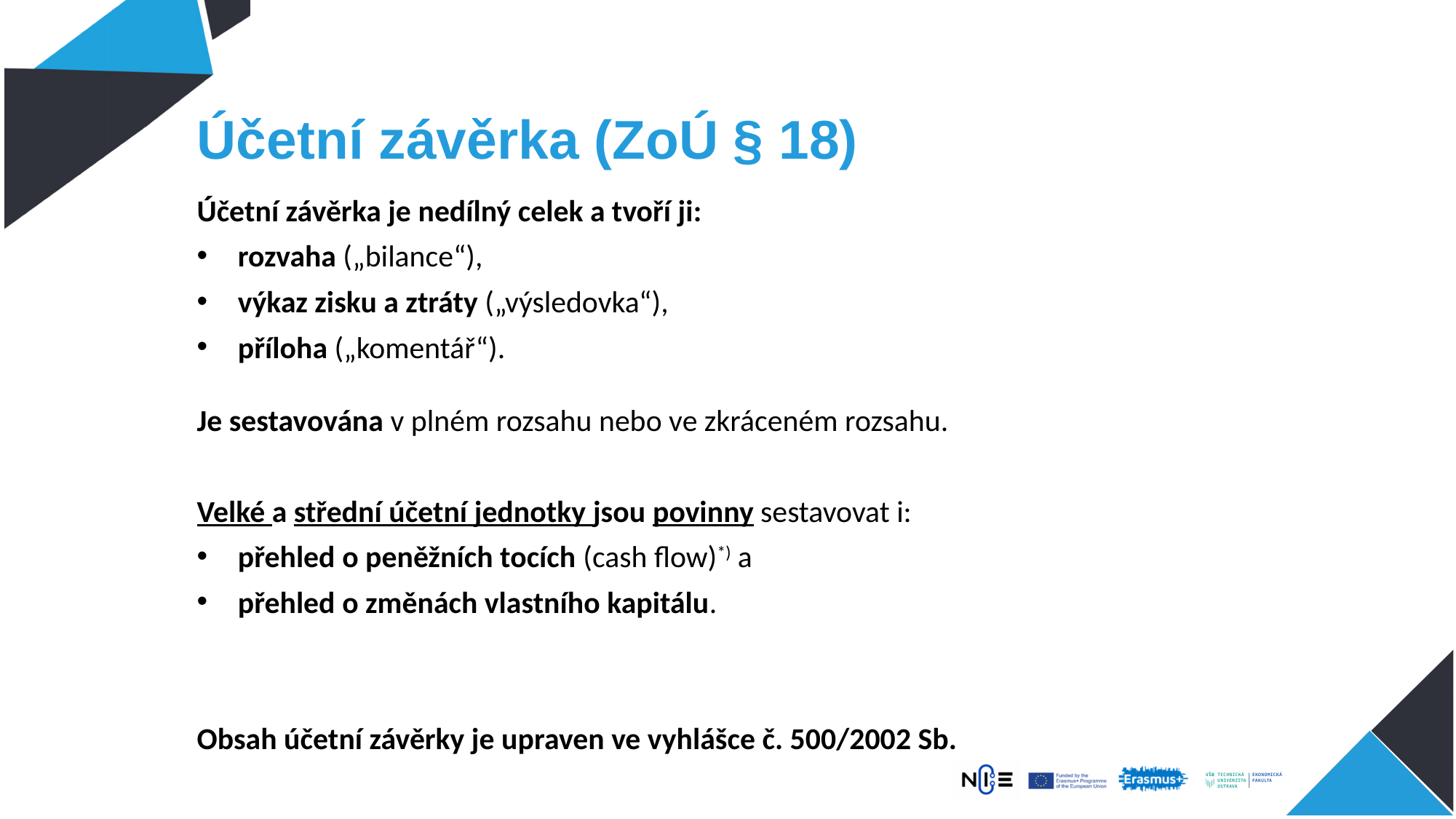

# Účetní závěrka (ZoÚ § 18)
Účetní závěrka je nedílný celek a tvoří ji:
rozvaha („bilance“),
výkaz zisku a ztráty („výsledovka“),
příloha („komentář“).
Je sestavována v plném rozsahu nebo ve zkráceném rozsahu.

Velké a střední účetní jednotky jsou povinny sestavovat i:
přehled o peněžních tocích (cash flow)*) a
přehled o změnách vlastního kapitálu.

Obsah účetní závěrky je upraven ve vyhlášce č. 500/2002 Sb.